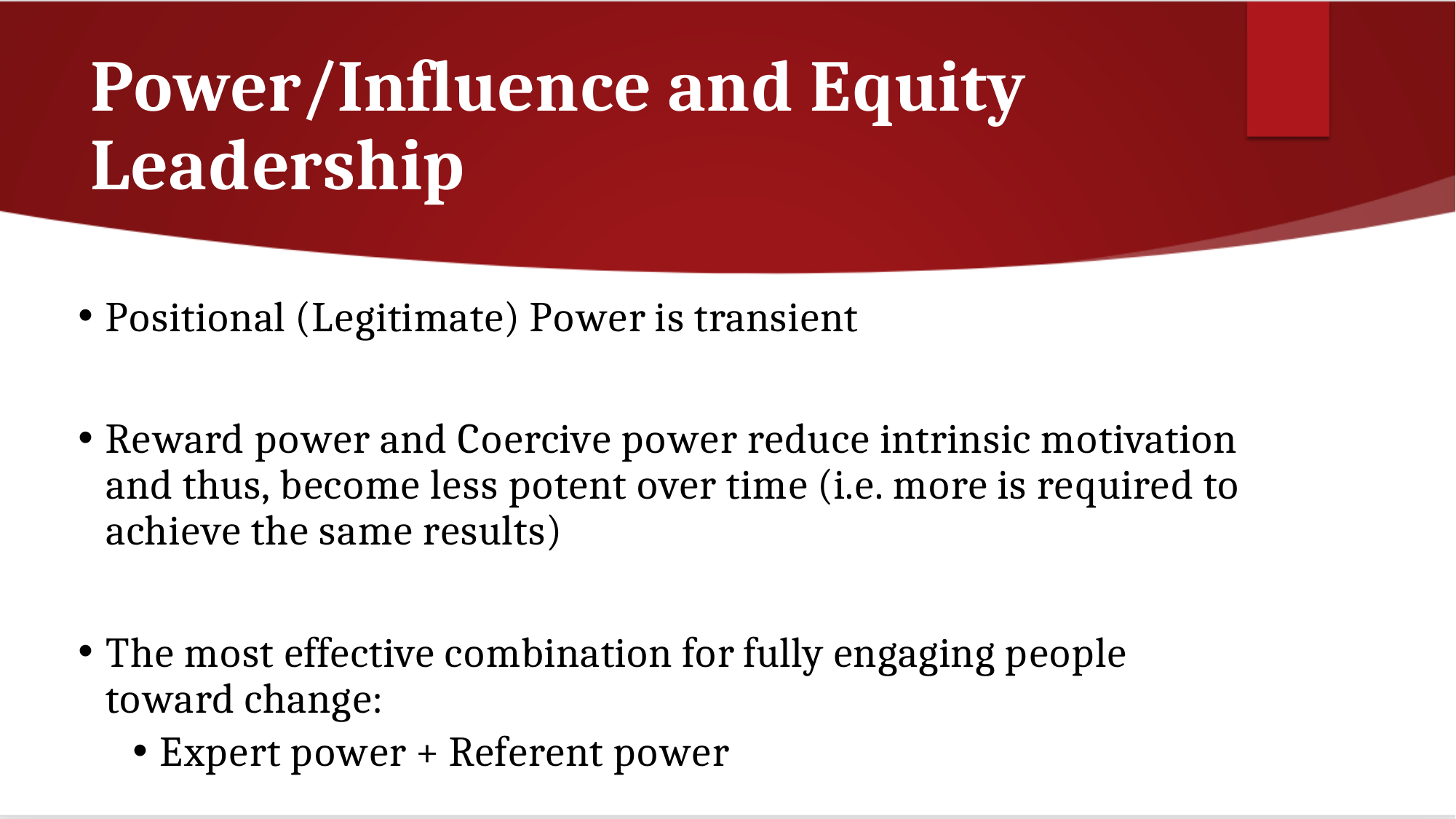

# Power/Influence and Equity Leadership
Positional (Legitimate) Power is transient

Reward power and Coercive power reduce intrinsic motivation and thus, become less potent over time (i.e. more is required to achieve the same results)

The most effective combination for fully engaging people toward change:
Expert power + Referent power